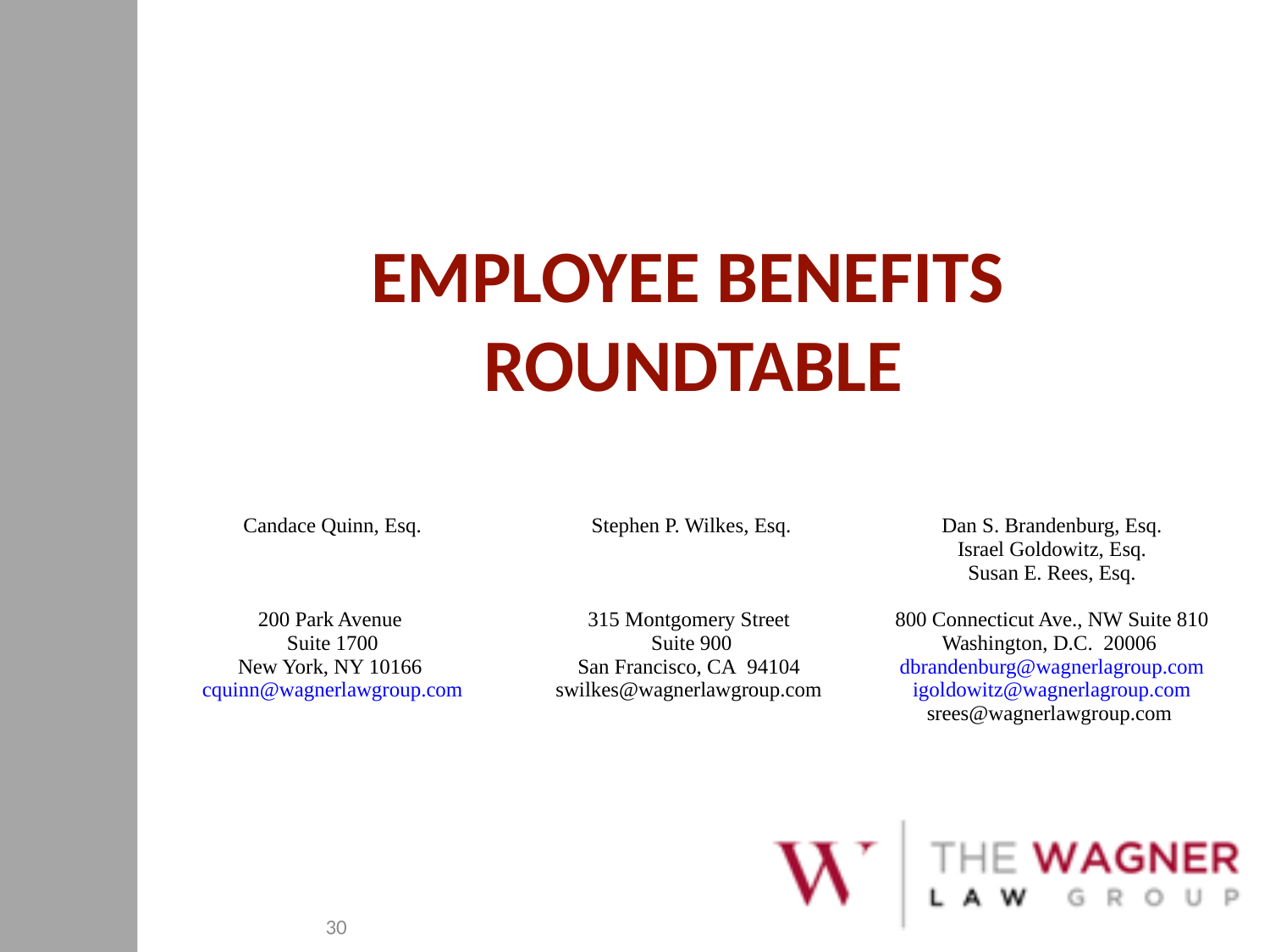

EMPLOYEE BENEFITS
ROUNDTABLE
| Candace Quinn, Esq. 200 Park Avenue Suite 1700 New York, NY 10166 cquinn@wagnerlawgroup.com | Stephen P. Wilkes, Esq. 315 Montgomery Street Suite 900 San Francisco, CA  94104 swilkes@wagnerlawgroup.com | Dan S. Brandenburg, Esq. Israel Goldowitz, Esq. Susan E. Rees, Esq. 800 Connecticut Ave., NW Suite 810 Washington, D.C.  20006 dbrandenburg@wagnerlagroup.com igoldowitz@wagnerlagroup.com srees@wagnerlawgroup.com |
| --- | --- | --- |
30